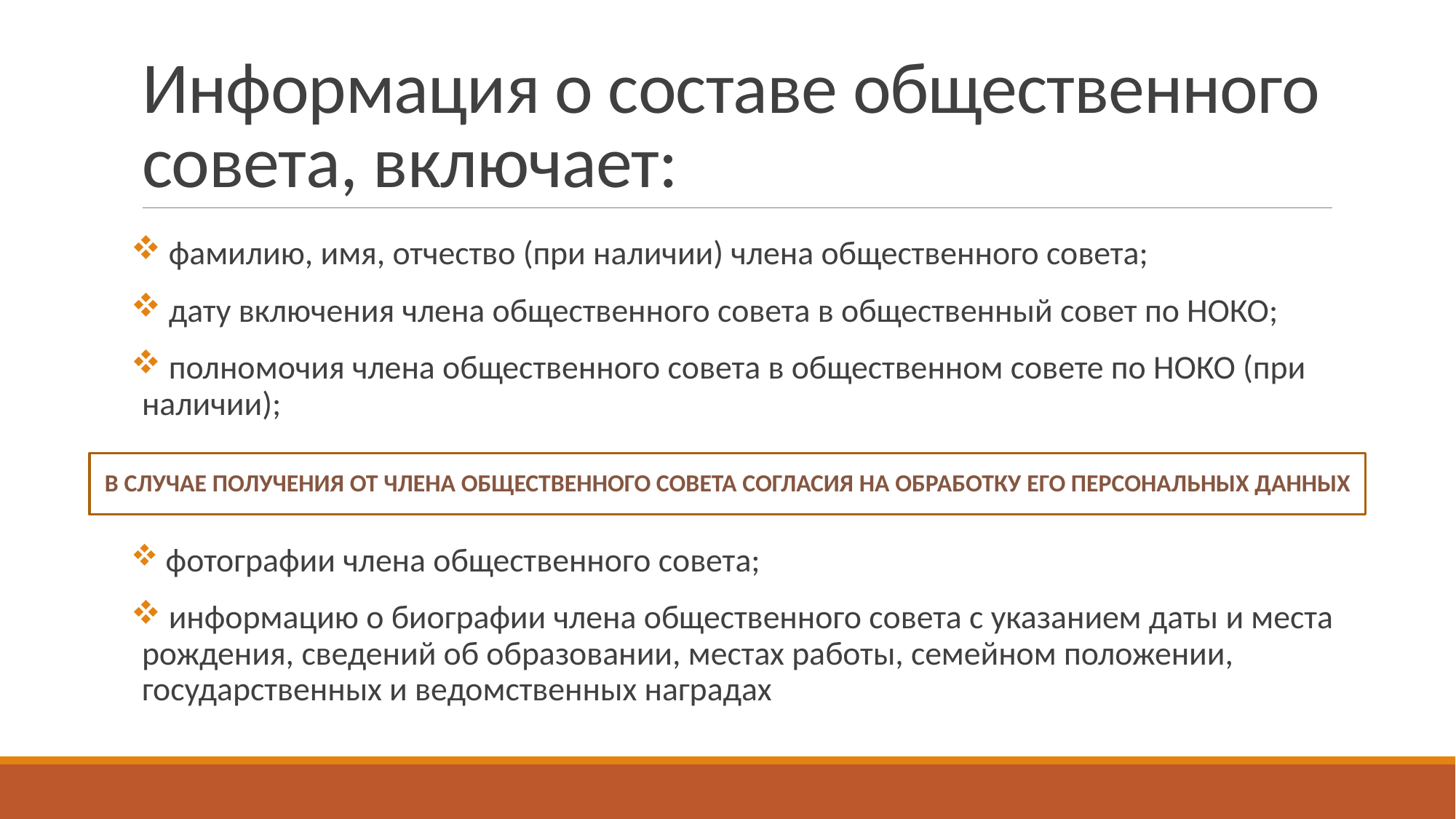

# Информация о составе общественного совета, включает:
 фамилию, имя, отчество (при наличии) члена общественного совета;
 дату включения члена общественного совета в общественный совет по НОКО;
 полномочия члена общественного совета в общественном совете по НОКО (при наличии);
В случае получения от члена общественного совета согласия на обработку его персональных данных
 фотографии члена общественного совета;
 информацию о биографии члена общественного совета с указанием даты и места рождения, сведений об образовании, местах работы, семейном положении, государственных и ведомственных наградах